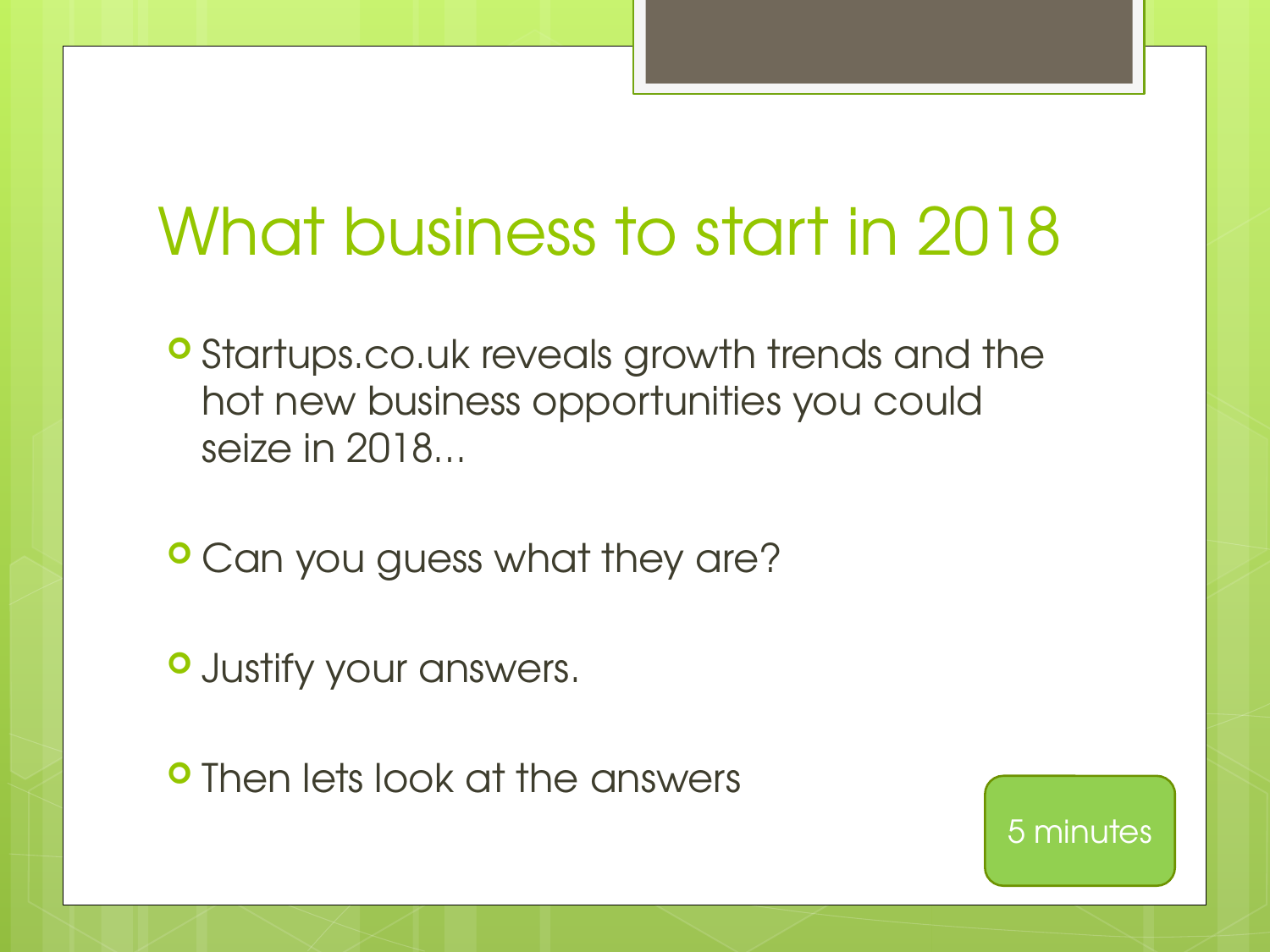

# What business to start in 2018
Startups.co.uk reveals growth trends and the hot new business opportunities you could seize in 2018…

Can you guess what they are?

Justify your answers.

Then lets look at the answers
5 minutes